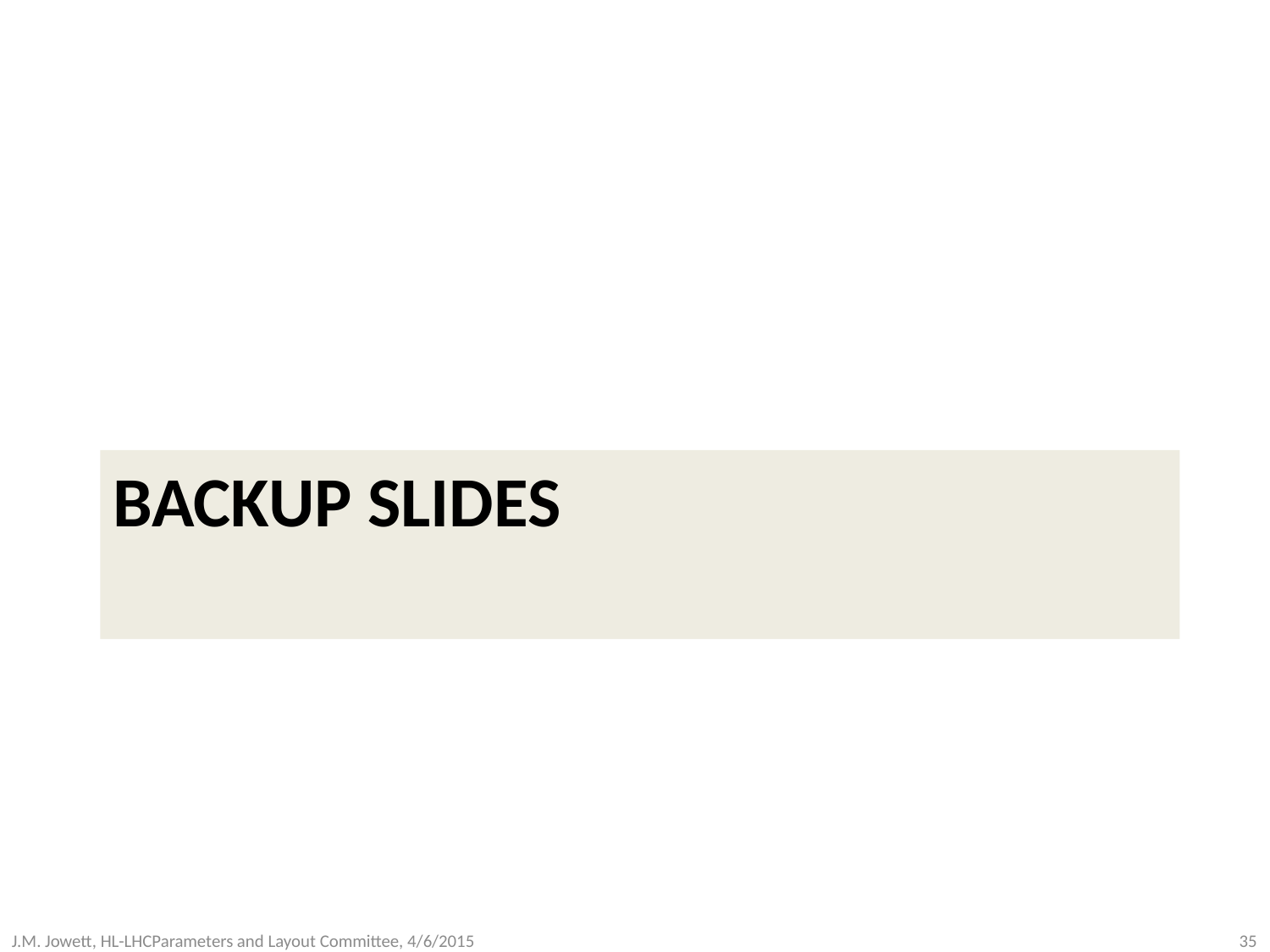

# BACKUP SLIDes

J.M. Jowett, HL-LHCParameters and Layout Committee, 4/6/2015
35